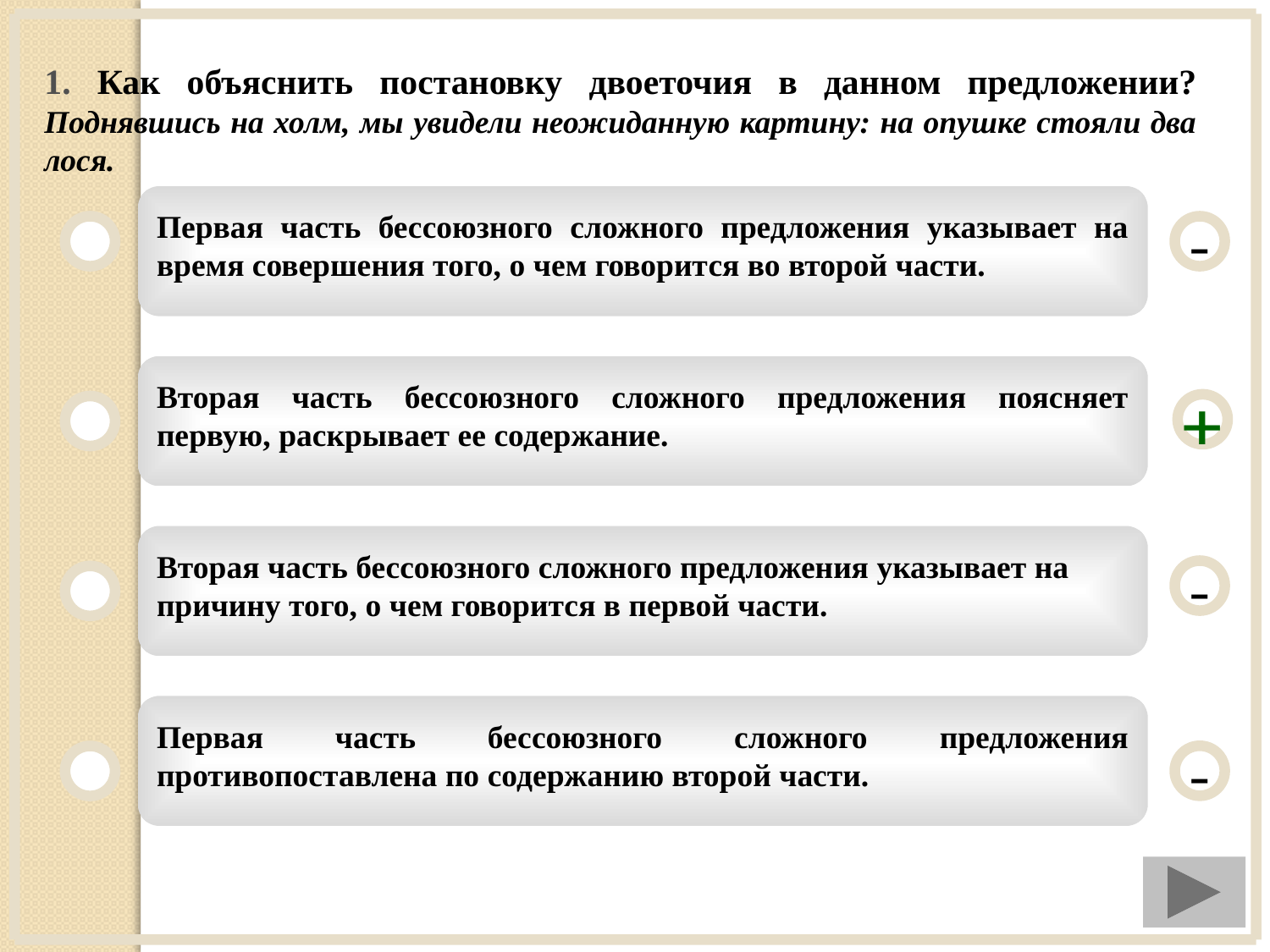

1. Как объяснить постановку двоеточия в данном предложении? Поднявшись на холм, мы увидели неожиданную картину: на опушке стояли два лося.

Первая часть бессоюзного сложного предложения указывает на время совершения того, о чем говорится во второй части.

-

Вторая часть бессоюзного сложного предложения поясняет первую, раскрывает ее содержание.

+

Вторая часть бессоюзного сложного предложения указывает на причину того, о чем говорится в первой части.

-

Первая часть бессоюзного сложного предложения
противопоставлена по содержанию второй части.

-